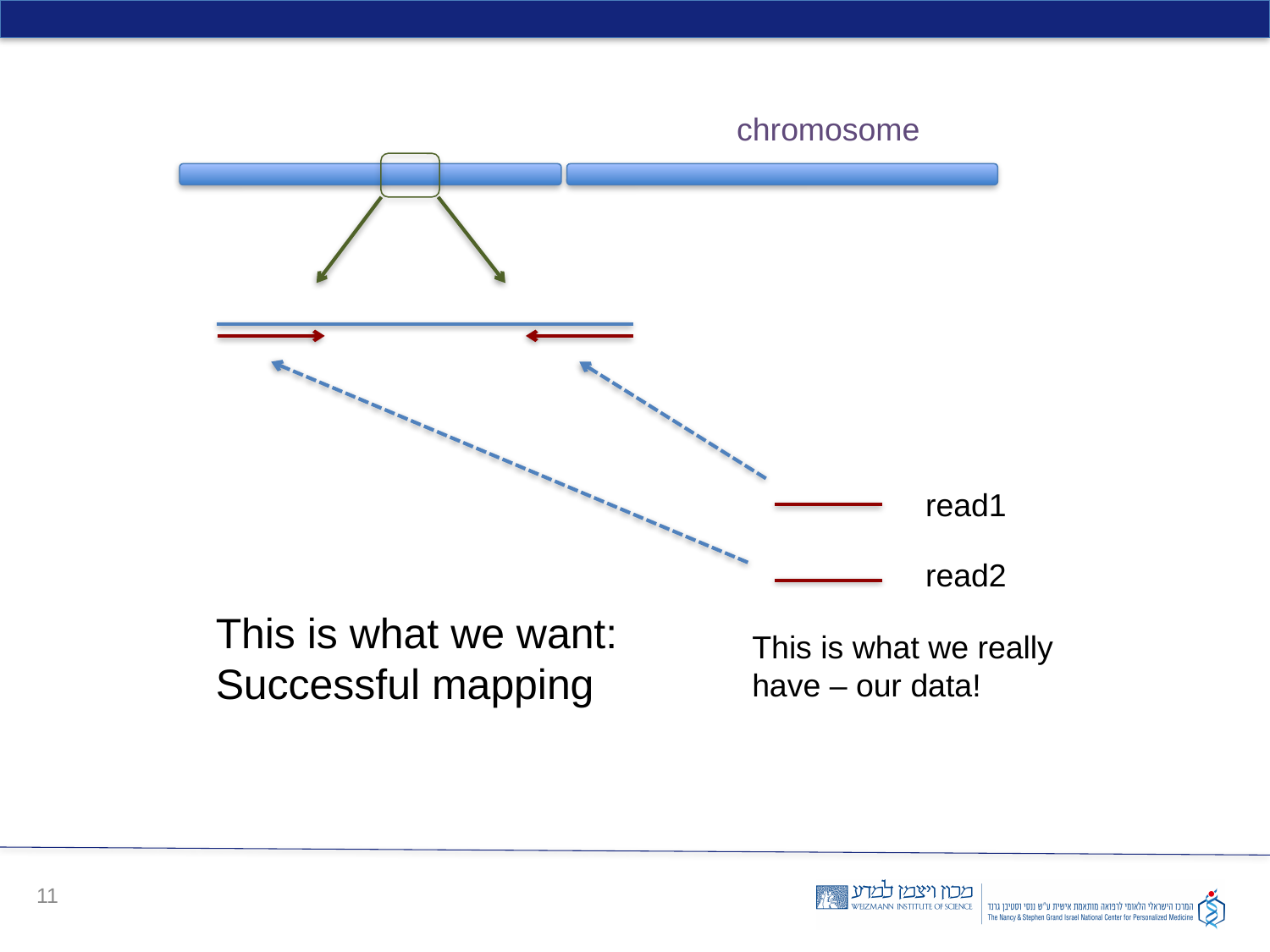

chromosome

read1
read2
This is what we want:
Successful mapping
This is what we really have – our data!
11